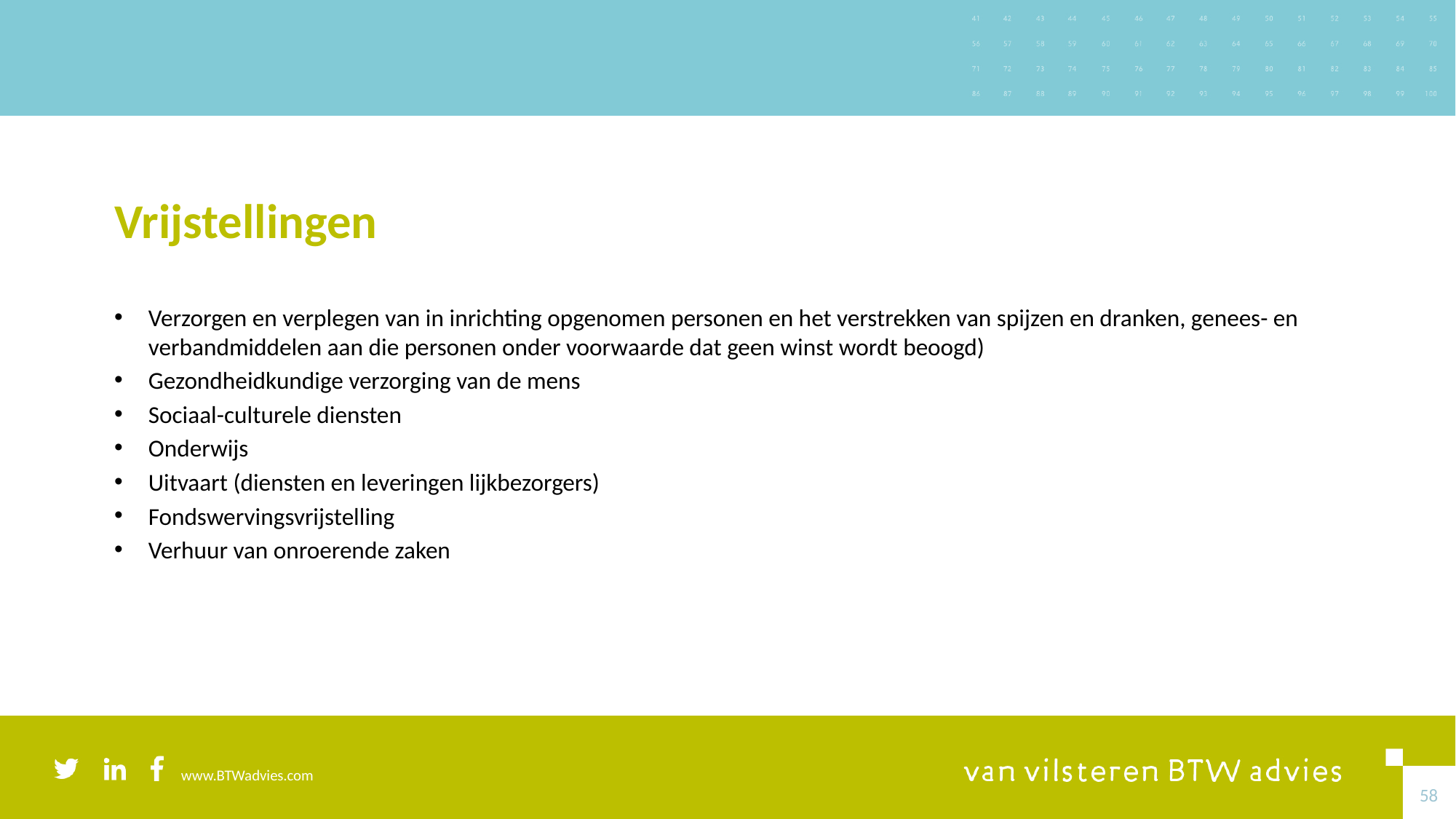

# Vrijstellingen
Verzorgen en verplegen van in inrichting opgenomen personen en het verstrekken van spijzen en dranken, genees- en verbandmiddelen aan die personen onder voorwaarde dat geen winst wordt beoogd)
Gezondheidkundige verzorging van de mens
Sociaal-culturele diensten
Onderwijs
Uitvaart (diensten en leveringen lijkbezorgers)
Fondswervingsvrijstelling
Verhuur van onroerende zaken